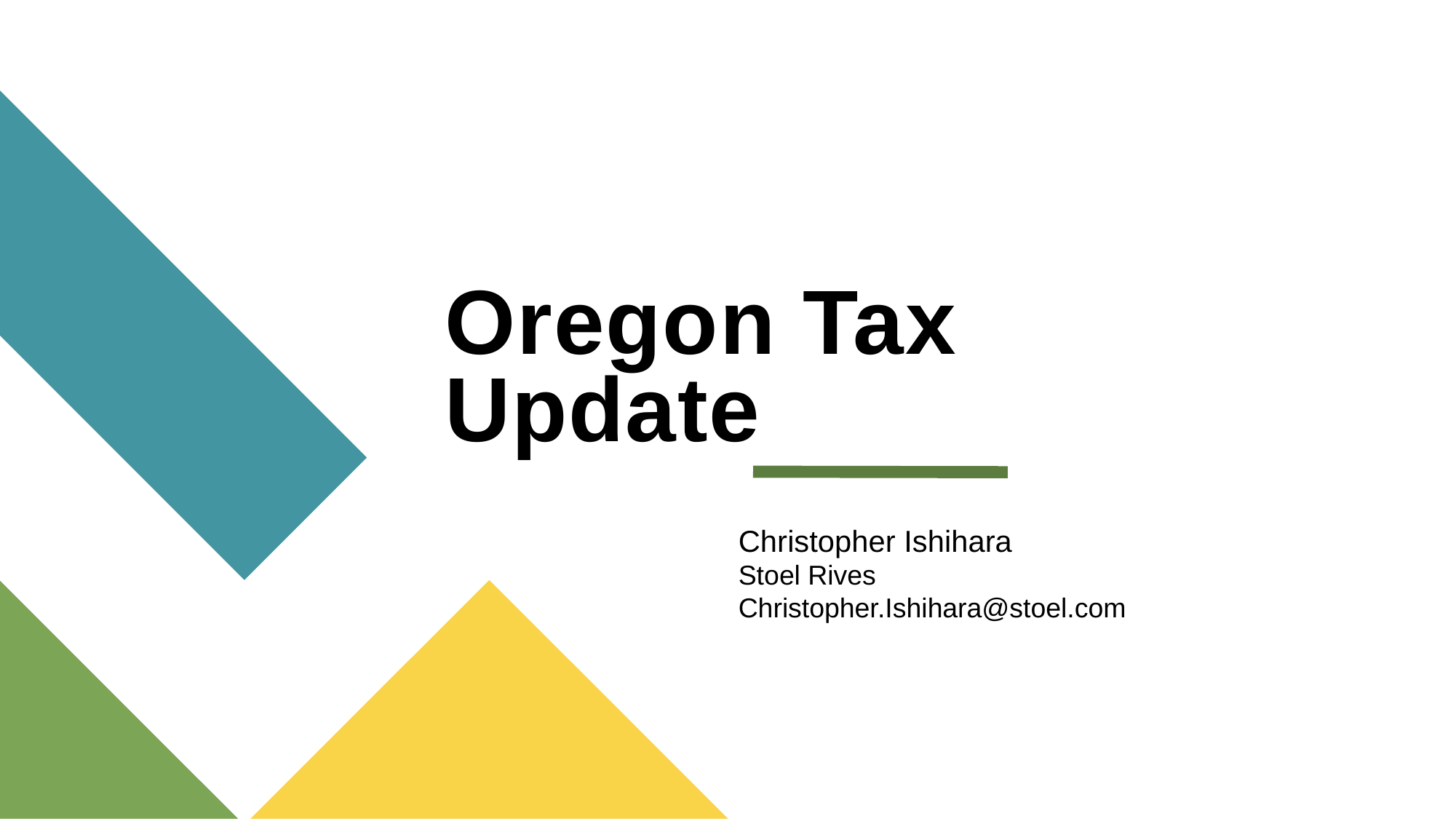

# Oregon Tax Update
Christopher Ishihara
Stoel Rives
Christopher.Ishihara@stoel.com